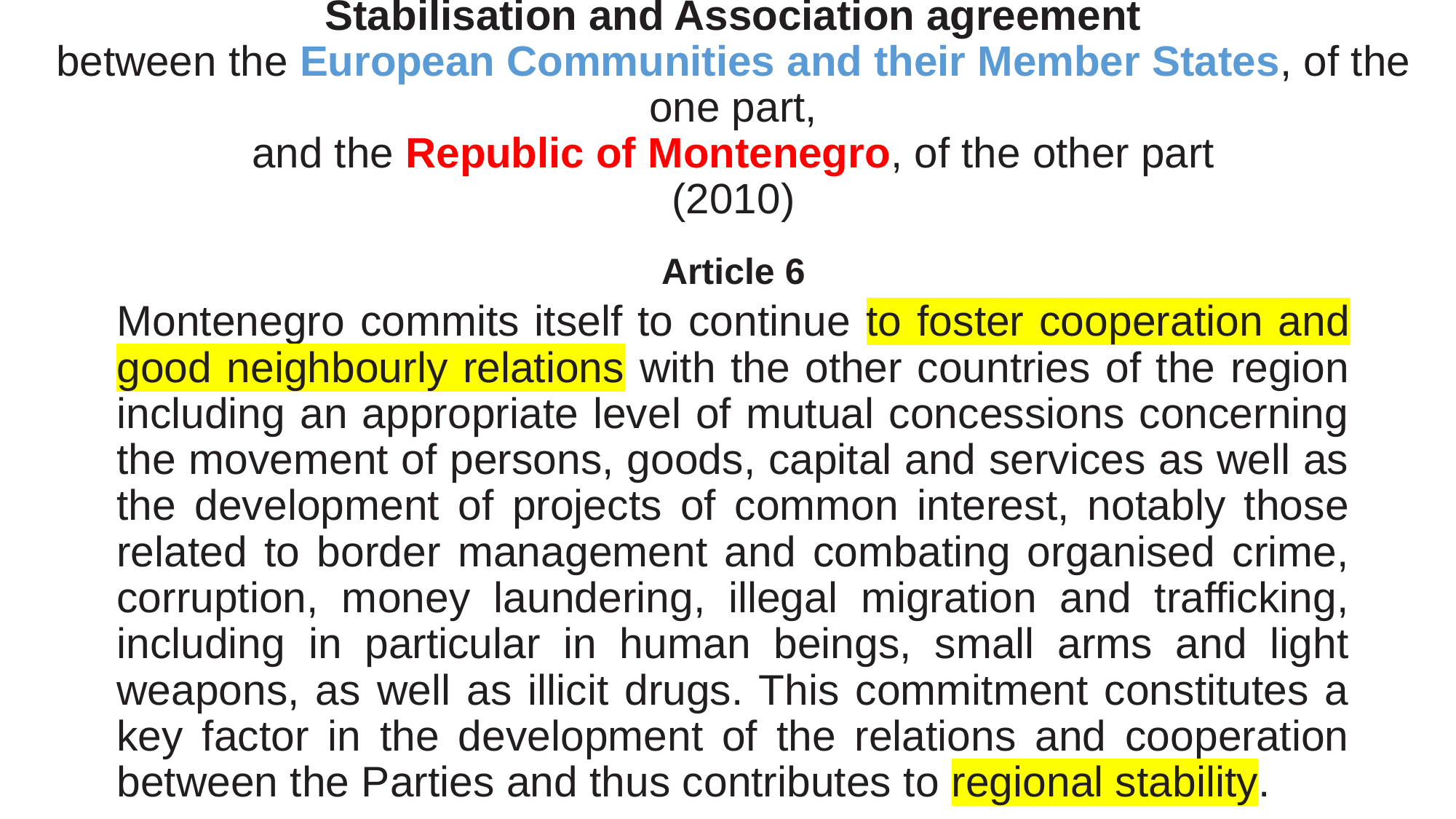

# Stabilisation and Association agreement between the European Communities and their Member States, of the one part, and the Republic of Montenegro, of the other part (2010)
Article 6
Montenegro commits itself to continue to foster cooperation and good neighbourly relations with the other countries of the region including an appropriate level of mutual concessions concerning the movement of persons, goods, capital and services as well as the development of projects of common interest, notably those related to border management and combating organised crime, corruption, money laundering, illegal migration and trafficking, including in particular in human beings, small arms and light weapons, as well as illicit drugs. This commitment constitutes a key factor in the development of the relations and cooperation between the Parties and thus contributes to regional stability.